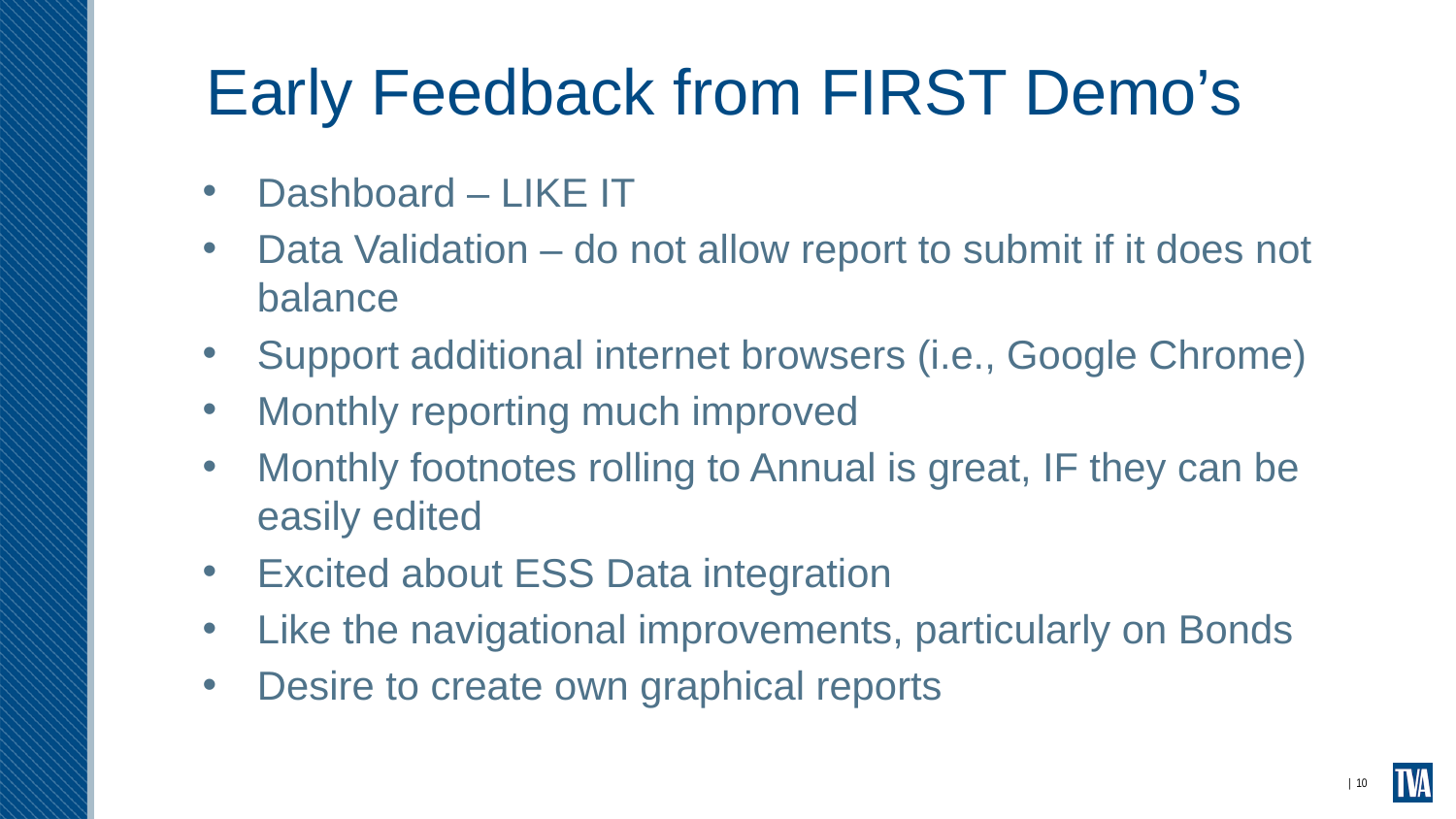

# Early Feedback from FIRST Demo’s
Dashboard – LIKE IT
Data Validation – do not allow report to submit if it does not balance
Support additional internet browsers (i.e., Google Chrome)
Monthly reporting much improved
Monthly footnotes rolling to Annual is great, IF they can be easily edited
Excited about ESS Data integration
Like the navigational improvements, particularly on Bonds
Desire to create own graphical reports

|  10